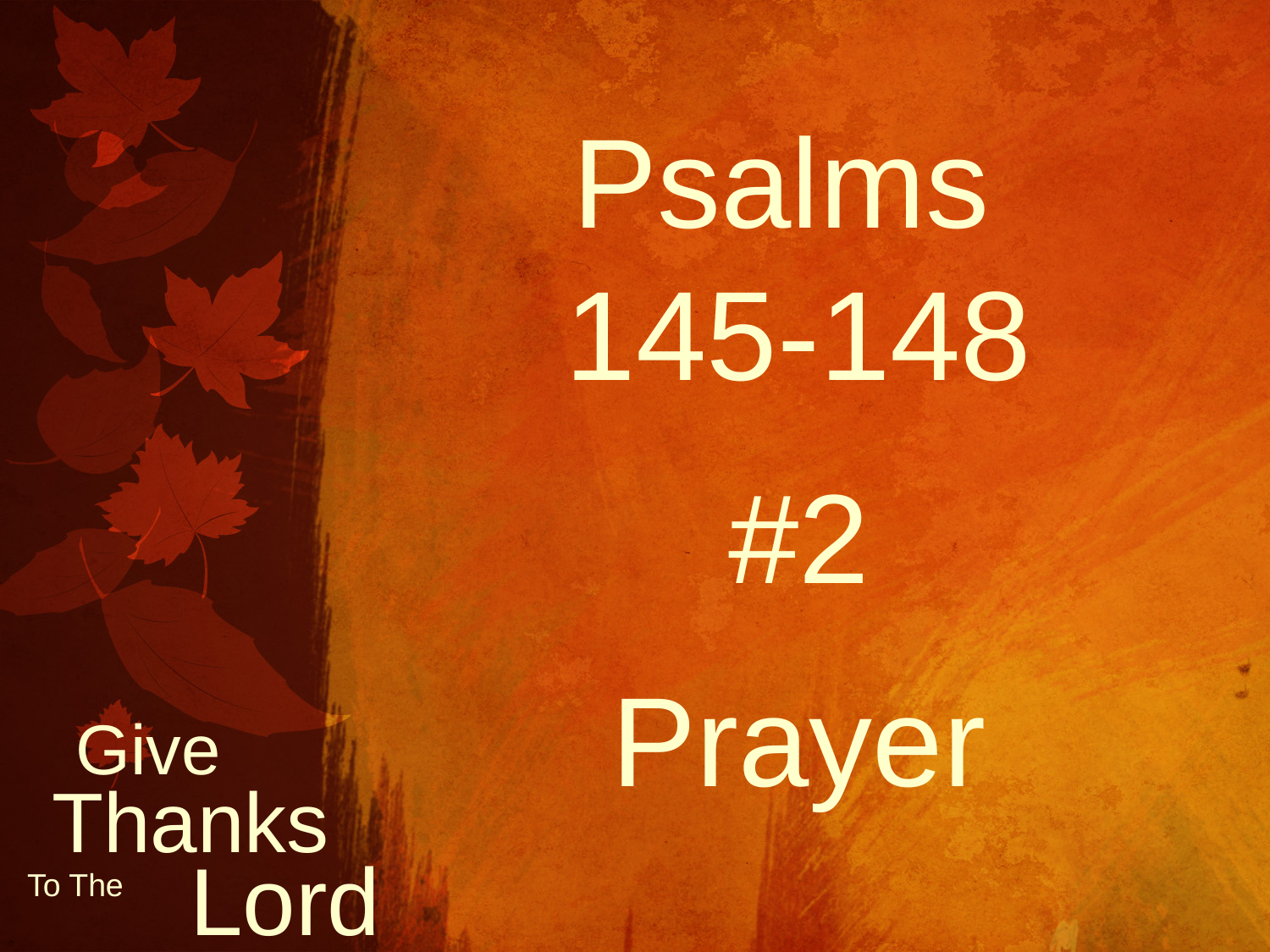

Psalms
145-148

#2

Prayer
Give
Thanks
Lord
To The